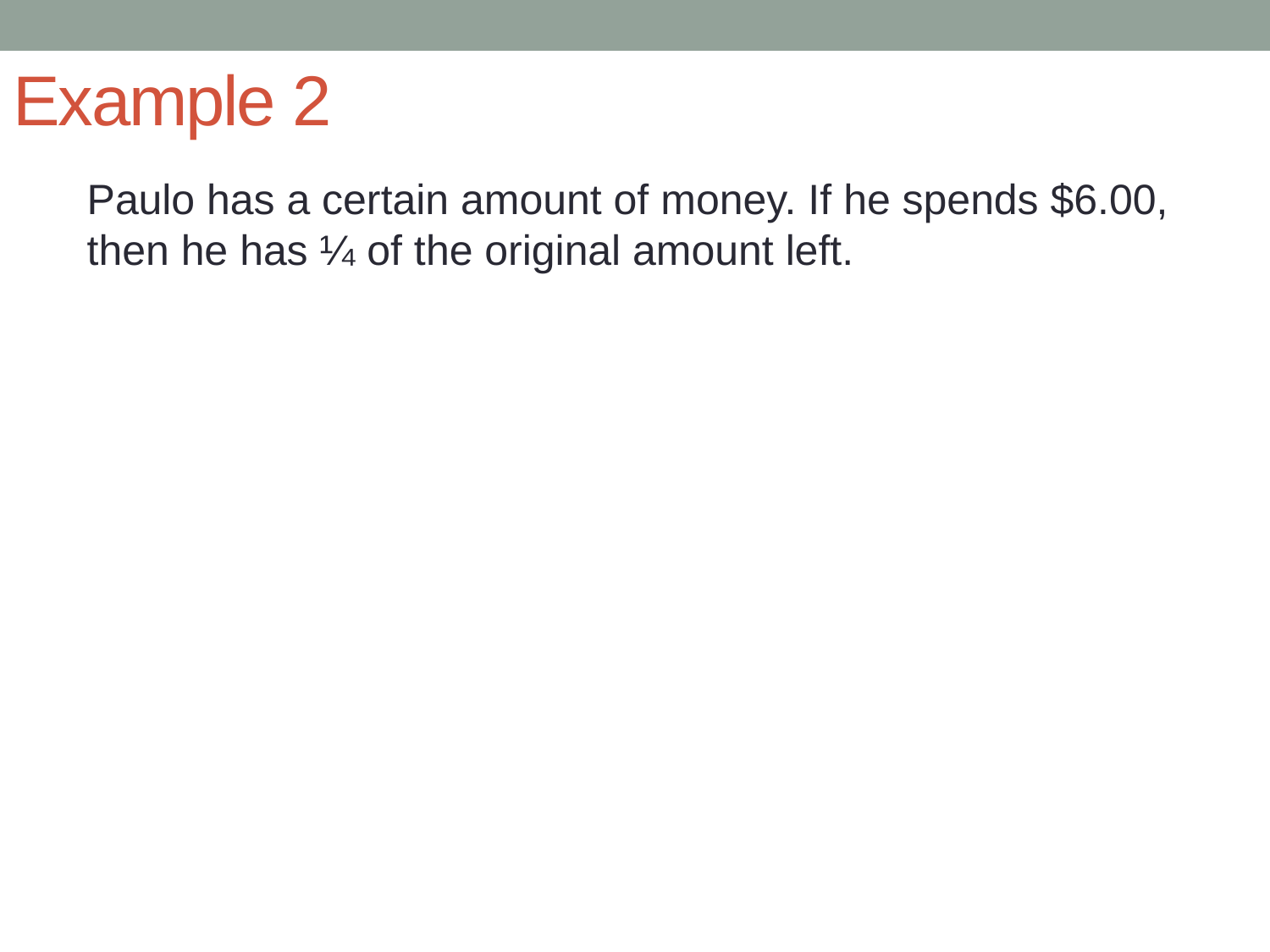

# Example 2
Paulo has a certain amount of money. If he spends $6.00, then he has ¼ of the original amount left.